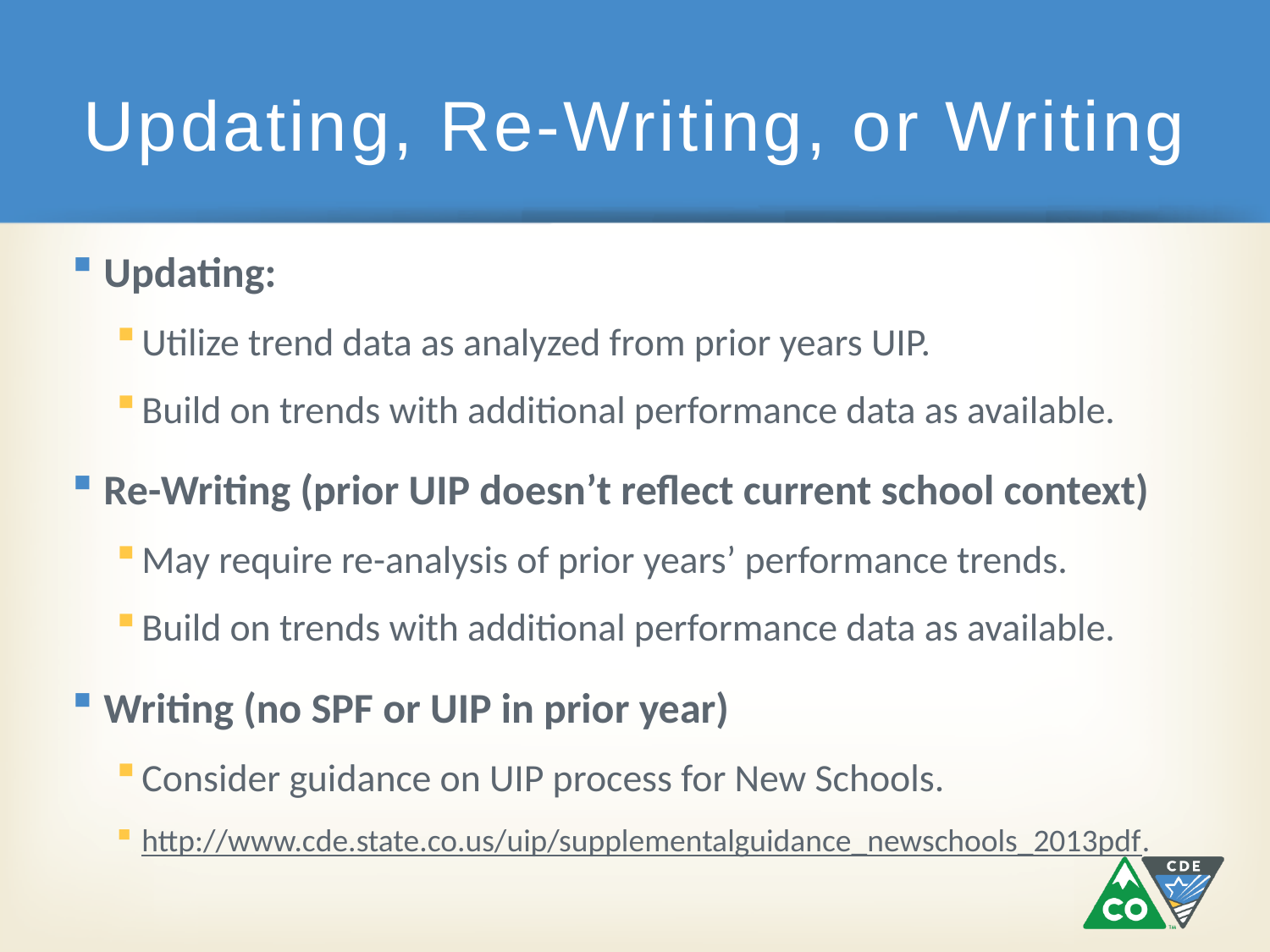

# Updating, Re-Writing, or Writing
Updating:
Utilize trend data as analyzed from prior years UIP.
Build on trends with additional performance data as available.
Re-Writing (prior UIP doesn’t reflect current school context)
May require re-analysis of prior years’ performance trends.
Build on trends with additional performance data as available.
Writing (no SPF or UIP in prior year)
Consider guidance on UIP process for New Schools.
http://www.cde.state.co.us/uip/supplementalguidance_newschools_2013pdf.